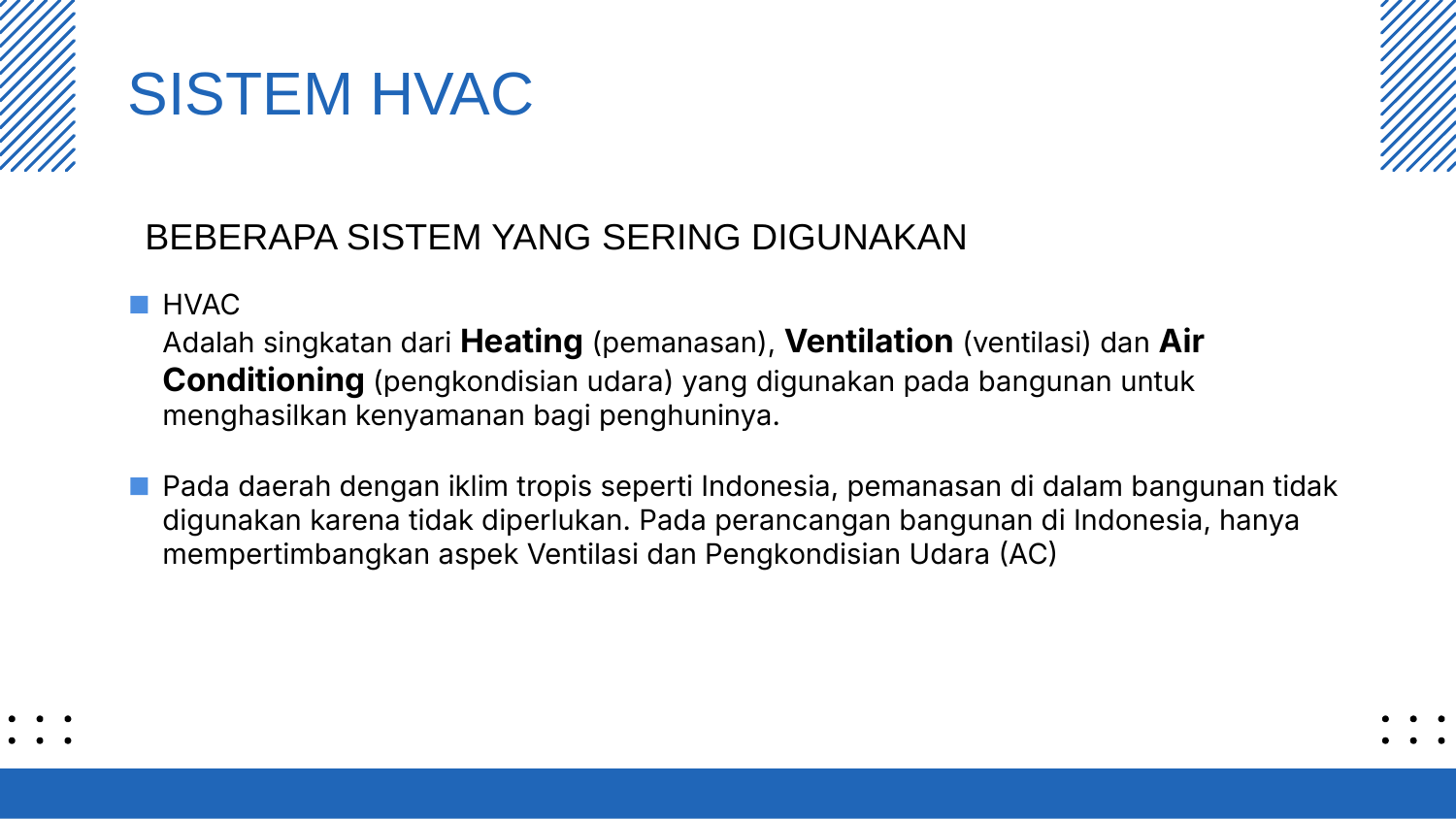

# SISTEM HVAC
BEBERAPA SISTEM YANG SERING DIGUNAKAN
HVAC
Adalah singkatan dari Heating (pemanasan), Ventilation (ventilasi) dan Air Conditioning (pengkondisian udara) yang digunakan pada bangunan untuk menghasilkan kenyamanan bagi penghuninya.

Pada daerah dengan iklim tropis seperti Indonesia, pemanasan di dalam bangunan tidak digunakan karena tidak diperlukan. Pada perancangan bangunan di Indonesia, hanya mempertimbangkan aspek Ventilasi dan Pengkondisian Udara (AC)